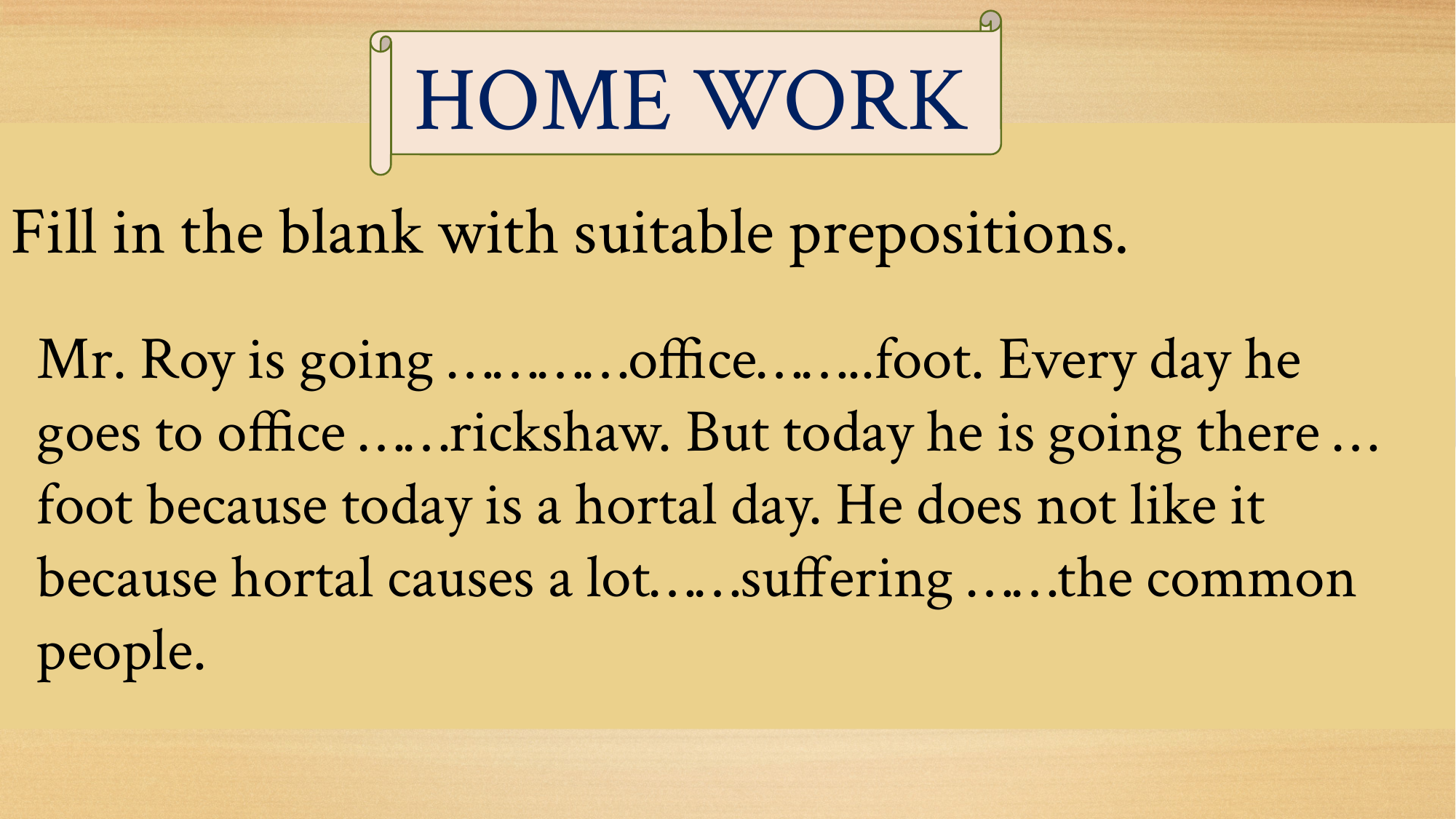

HOME WORK

Fill in the blank with suitable prepositions.
Mr. Roy is going …………office……..foot. Every day he goes to office ……rickshaw. But today he is going there …foot because today is a hortal day. He does not like it because hortal causes a lot……suffering ……the common people.